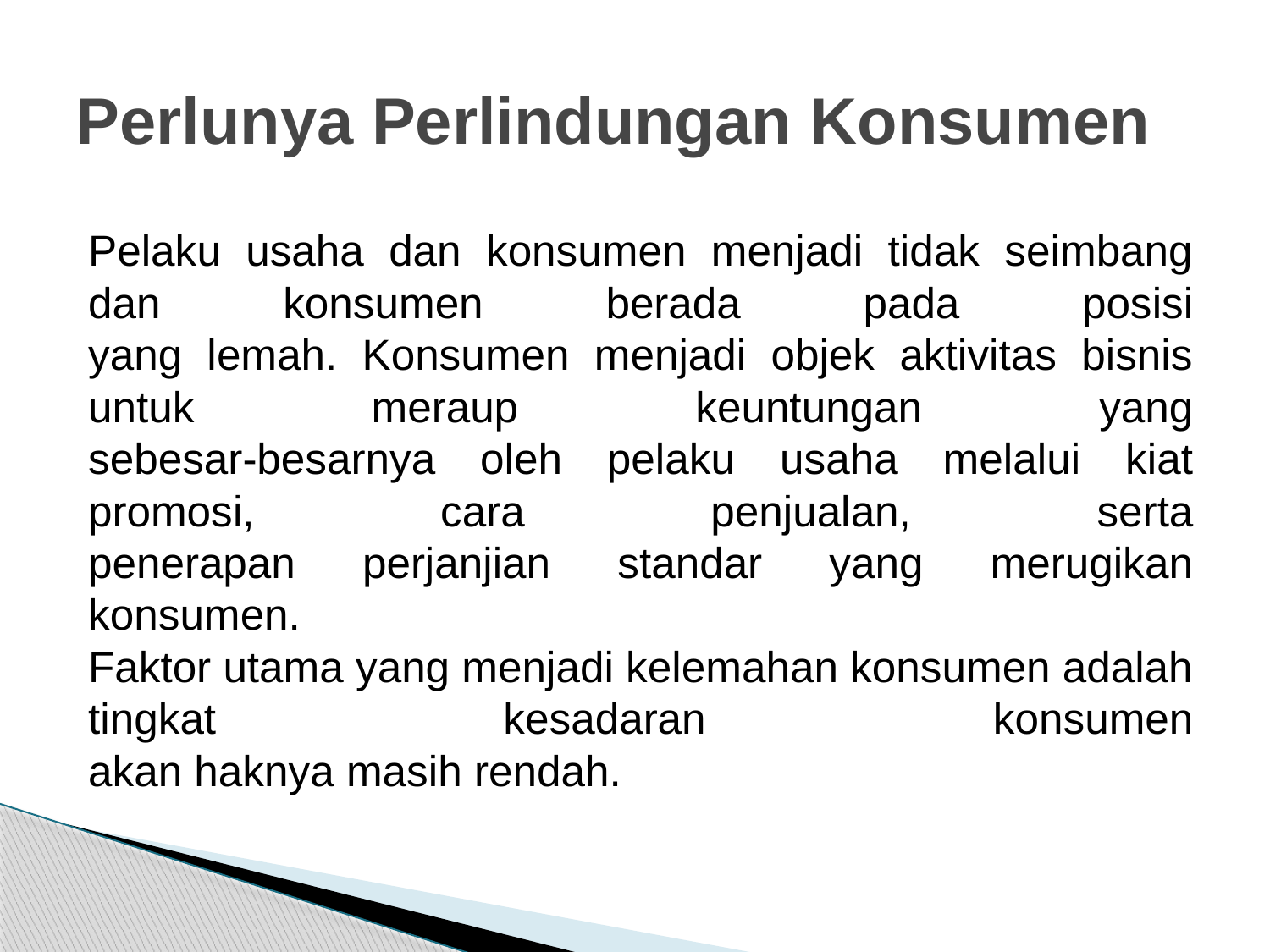

# Perlunya Perlindungan Konsumen
Pelaku usaha dan konsumen menjadi tidak seimbang dan konsumen berada pada posisi
yang lemah. Konsumen menjadi objek aktivitas bisnis untuk meraup keuntungan yang
sebesar-besarnya oleh pelaku usaha melalui kiat promosi, cara penjualan, serta
penerapan perjanjian standar yang merugikan konsumen.
Faktor utama yang menjadi kelemahan konsumen adalah tingkat kesadaran konsumen
akan haknya masih rendah.